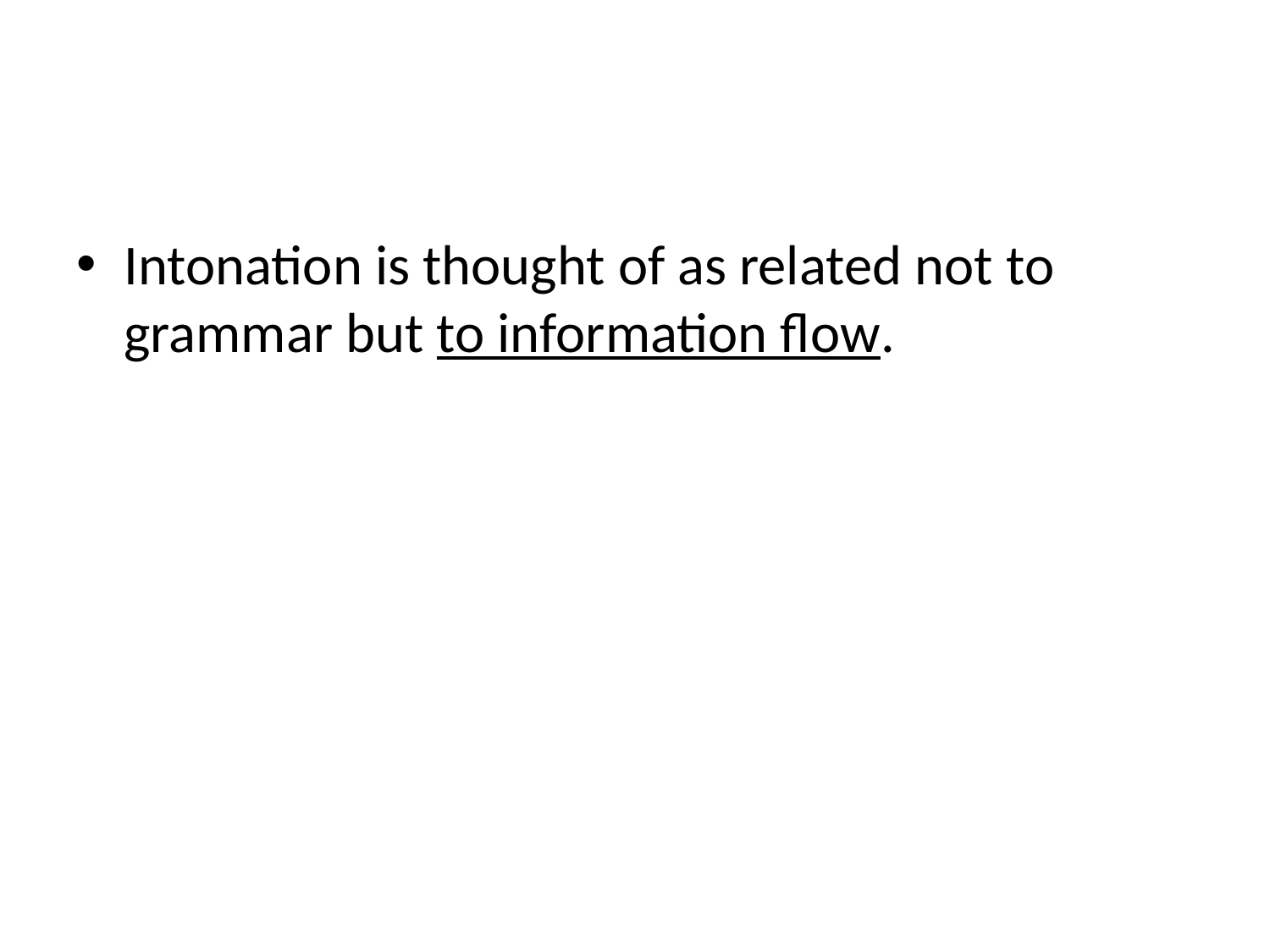

Intonation is thought of as related not to grammar but to information flow.